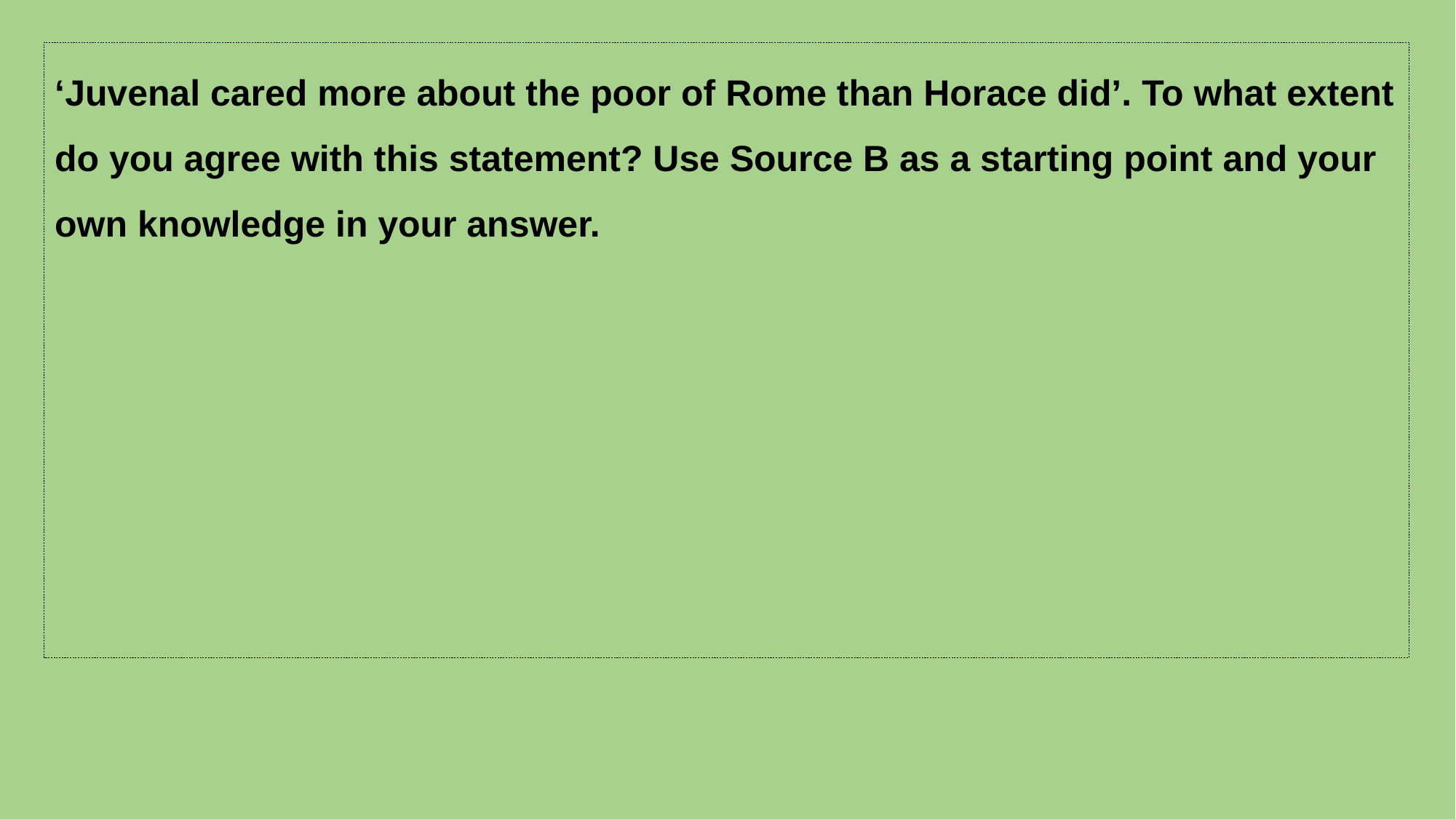

‘Juvenal cared more about the poor of Rome than Horace did’. To what extent do you agree with this statement? Use Source B as a starting point and your own knowledge in your answer.